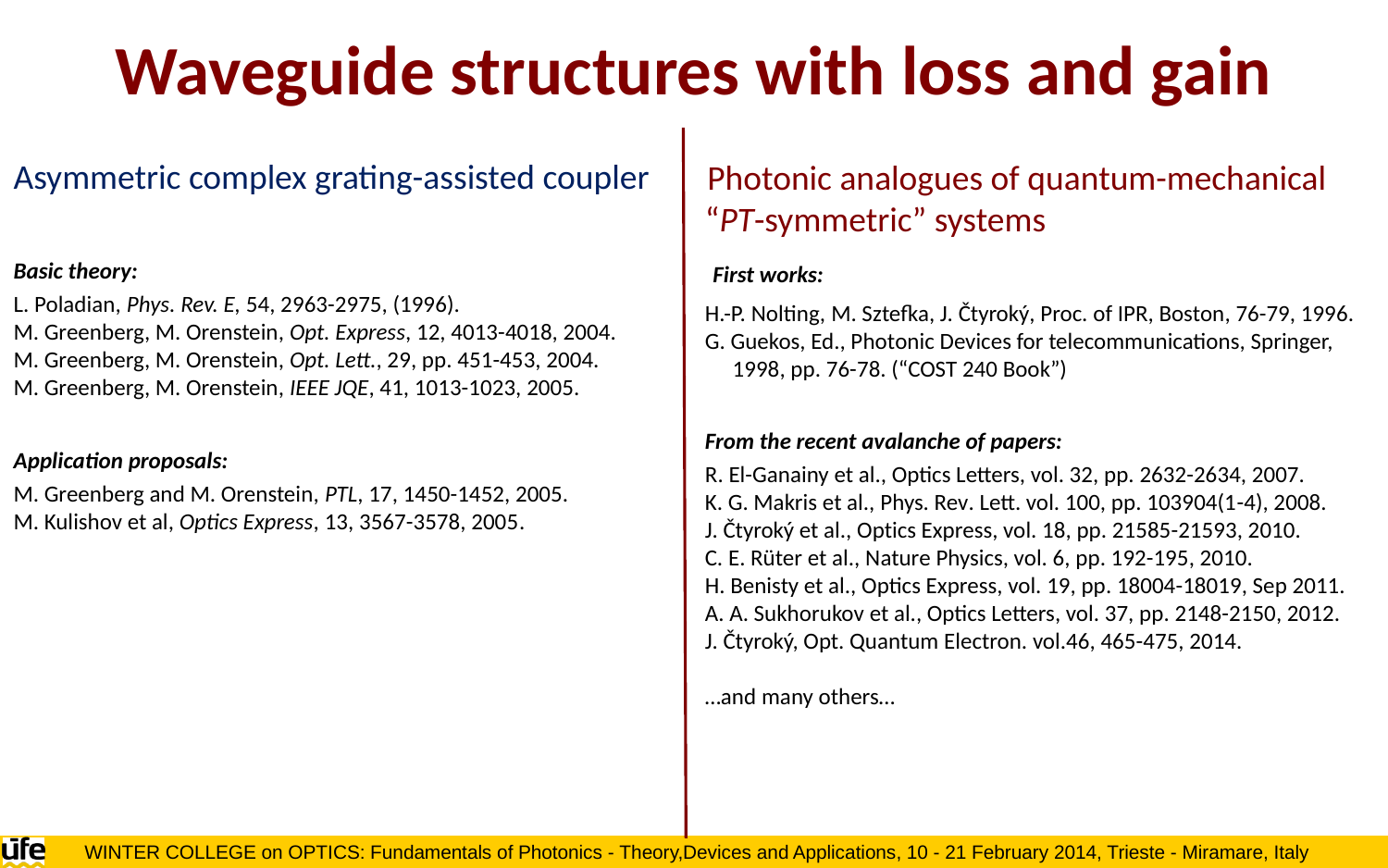

Waveguide structures with loss and gain
Asymmetric complex grating-assisted coupler

Basic theory:
L. Poladian, Phys. Rev. E, 54, 2963-2975, (1996).
M. Greenberg, M. Orenstein, Opt. Express, 12, 4013-4018, 2004.
M. Greenberg, M. Orenstein, Opt. Lett., 29, pp. 451-453, 2004.
M. Greenberg, M. Orenstein, IEEE JQE, 41, 1013-1023, 2005.

Application proposals:
M. Greenberg and M. Orenstein, PTL, 17, 1450-1452, 2005.
M. Kulishov et al, Optics Express, 13, 3567-3578, 2005.
Photonic analogues of quantum-mechanical “PT-symmetric” systems
 First works:
H.-P. Nolting, M. Sztefka, J. Čtyroký, Proc. of IPR, Boston, 76-79, 1996.
G. Guekos, Ed., Photonic Devices for telecommunications, Springer, 1998, pp. 76-78. (“COST 240 Book”)

From the recent avalanche of papers:
R. El-Ganainy et al., Optics Letters, vol. 32, pp. 2632-2634, 2007.
K. G. Makris et al., Phys. Rev. Lett. vol. 100, pp. 103904(1-4), 2008.
J. Čtyroký et al., Optics Express, vol. 18, pp. 21585-21593, 2010.
C. E. Rüter et al., Nature Physics, vol. 6, pp. 192-195, 2010.
H. Benisty et al., Optics Express, vol. 19, pp. 18004-18019, Sep 2011.
A. A. Sukhorukov et al., Optics Letters, vol. 37, pp. 2148-2150, 2012.
J. Čtyroký, Opt. Quantum Electron. vol.46, 465-475, 2014.

…and many others…